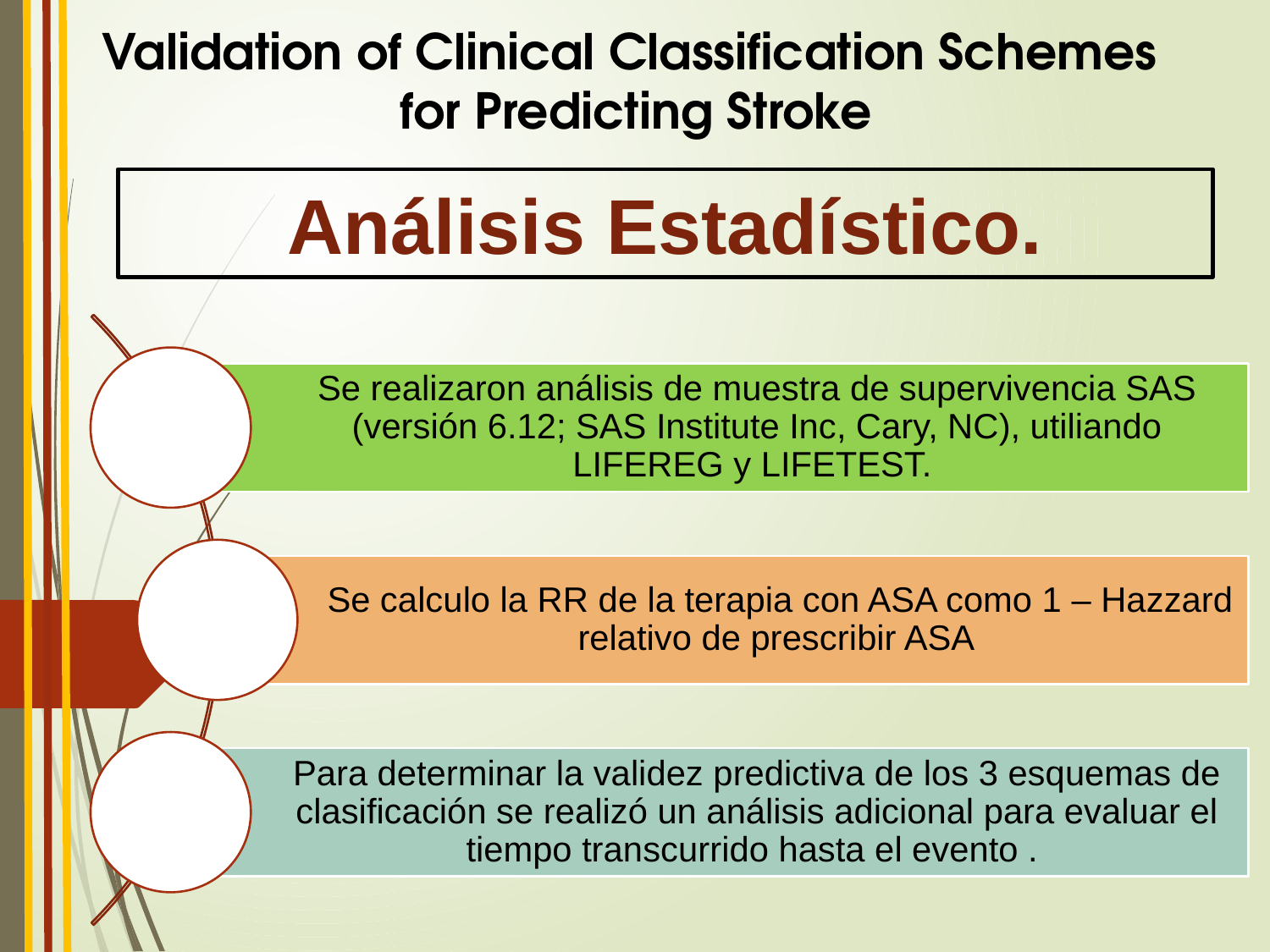

Validation of Clinical Classification Schemes
 for Predicting Stroke
Análisis Estadístico.
Se realizaron análisis de muestra de supervivencia SAS (versión 6.12; SAS Institute Inc, Cary, NC), utiliando LIFEREG y LIFETEST.
Se calculo la RR de la terapia con ASA como 1 – Hazzard relativo de prescribir ASA
Para determinar la validez predictiva de los 3 esquemas de clasificación se realizó un análisis adicional para evaluar el tiempo transcurrido hasta el evento .